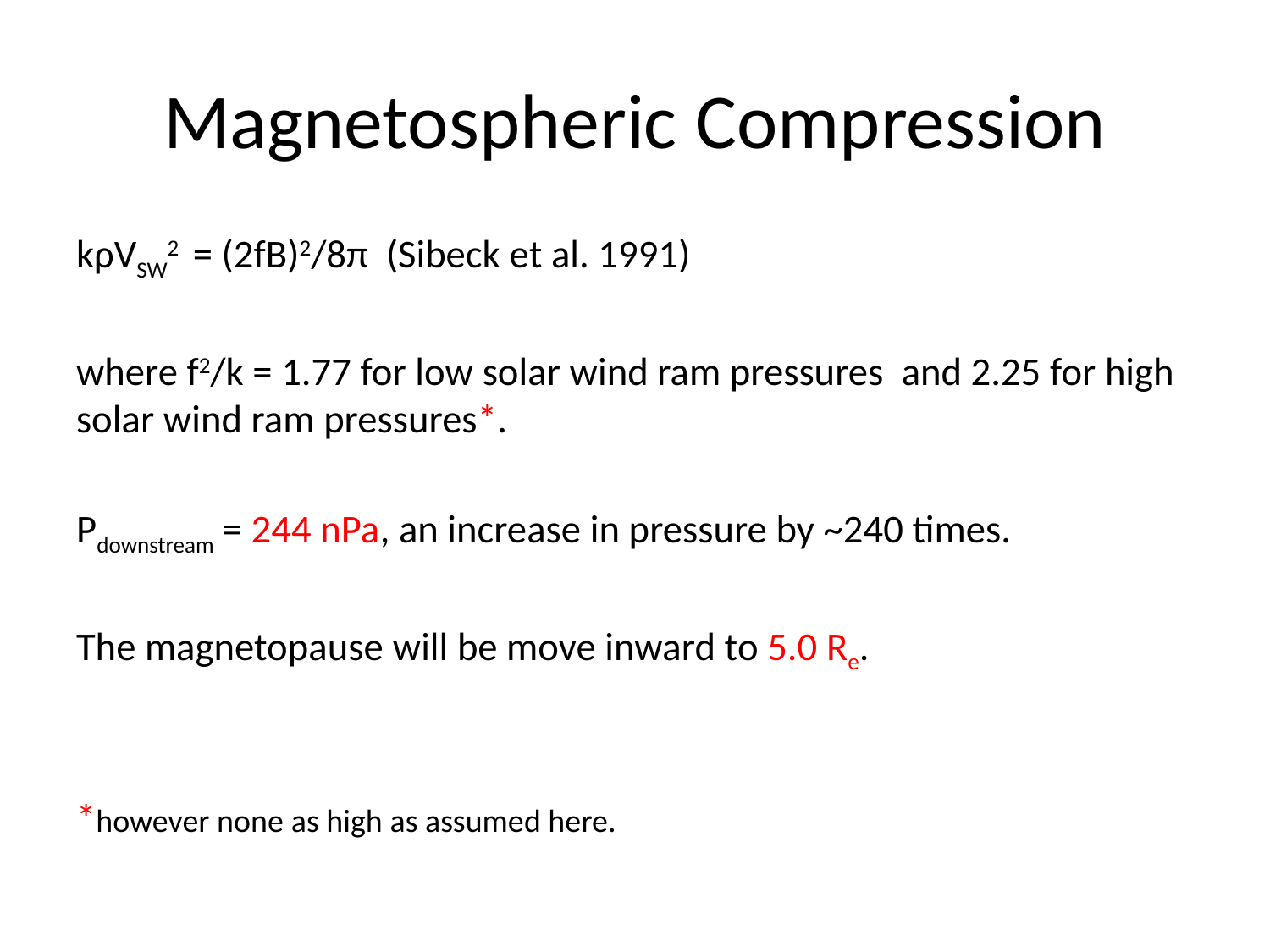

# Magnetospheric Compression
kρVSW2  = (2fB)2/8π  (Sibeck et al. 1991)

where f2/k = 1.77 for low solar wind ram pressures  and 2.25 for high solar wind ram pressures*.

Pdownstream = 244 nPa, an increase in pressure by ~240 times.

The magnetopause will be move inward to 5.0 Re.

*however none as high as assumed here.